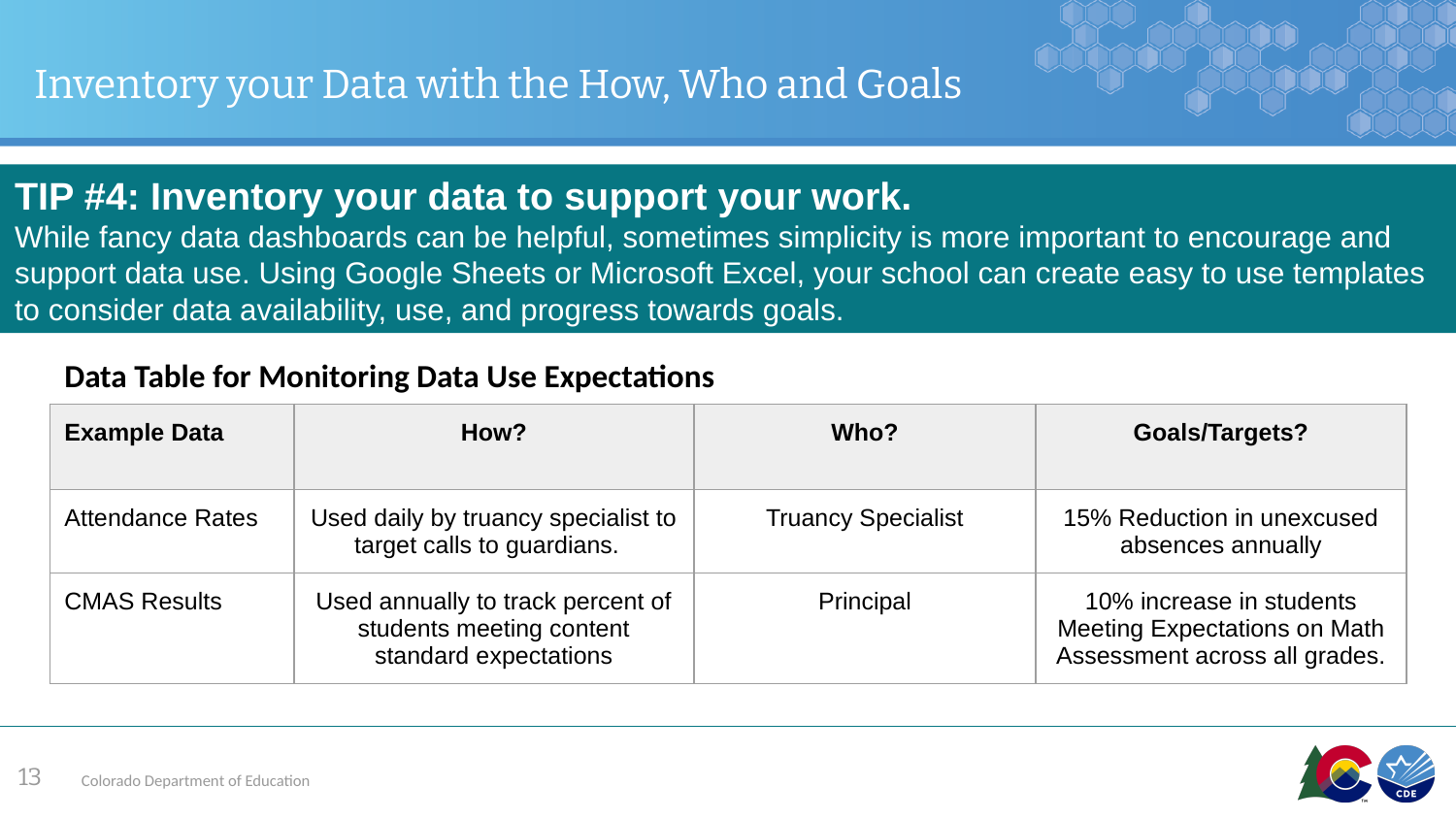

# Inventory your Data with the How, Who and Goals
TIP #4: Inventory your data to support your work.
While fancy data dashboards can be helpful, sometimes simplicity is more important to encourage and support data use. Using Google Sheets or Microsoft Excel, your school can create easy to use templates to consider data availability, use, and progress towards goals.
Data Table for Monitoring Data Use Expectations
| Example Data | How? | Who? | Goals/Targets? |
| --- | --- | --- | --- |
| Attendance Rates | Used daily by truancy specialist to target calls to guardians. | Truancy Specialist | 15% Reduction in unexcused absences annually |
| CMAS Results | Used annually to track percent of students meeting content standard expectations | Principal | 10% increase in students Meeting Expectations on Math Assessment across all grades. |
13